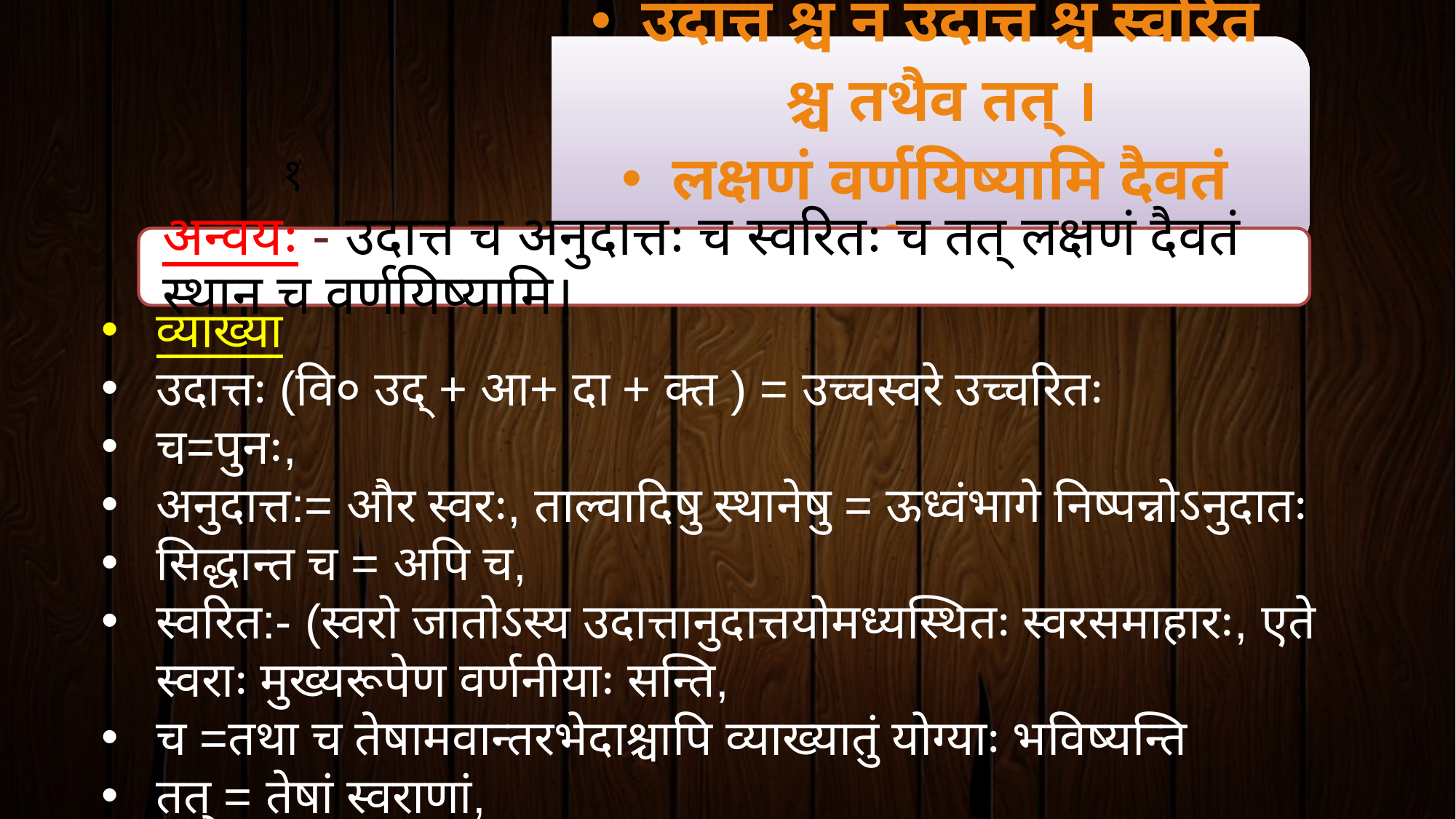

१
 उदात्त श्च न उदात्त श्च स्वरित श्च तथैव तत् ।
अन्वयः - उदात्त च अनुदात्तः च स्वरितः च तत् लक्षणं दैवतं स्थान च वर्णयिष्यामि।
व्याख्या
उदात्तः (वि० उद् + आ+ दा + क्त ) = उच्चस्वरे उच्चरितः
च=पुनः,
अनुदात्त:= और स्वरः, ताल्वादिषु स्थानेषु = ऊध्वंभागे निष्पन्नोऽनुदातः
सिद्धान्त च = अपि च,
स्वरित:- (स्वरो जातोऽस्य उदात्तानुदात्तयोमध्यस्थितः स्वरसमाहारः, एते स्वराः मुख्यरूपेण वर्णनीयाः सन्ति,
च =तथा च तेषामवान्तरभेदाश्चापि व्याख्यातुं योग्याः भविष्यन्ति
तत् = तेषां स्वराणां,